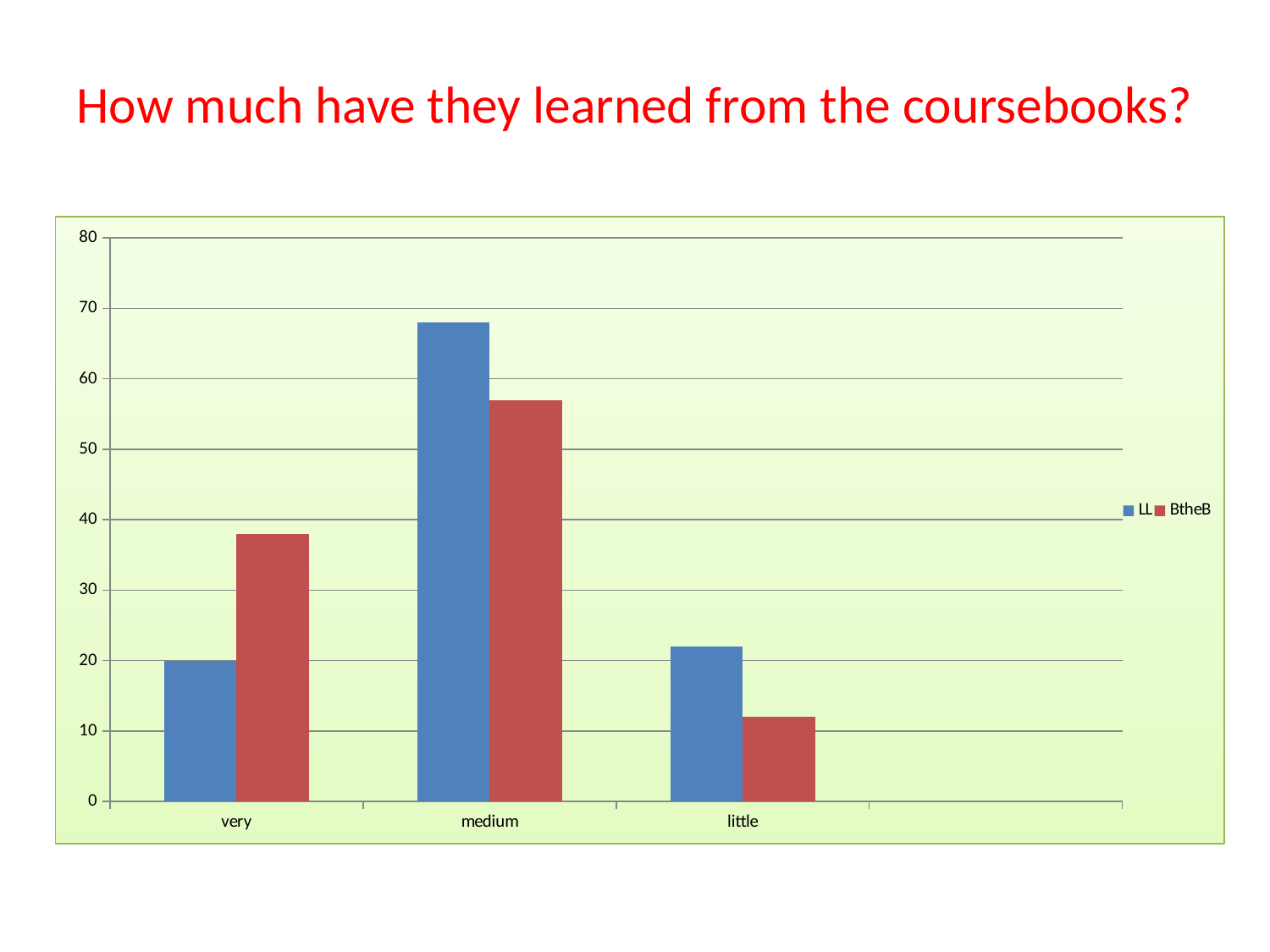

# How much have they learned from the coursebooks?

### Chart

| Category | LL | BtheB |
|---|---|---|
| very | 20.0 | 38.0 |
| medium | 68.0 | 57.0 |
| little | 22.0 | 12.0 |